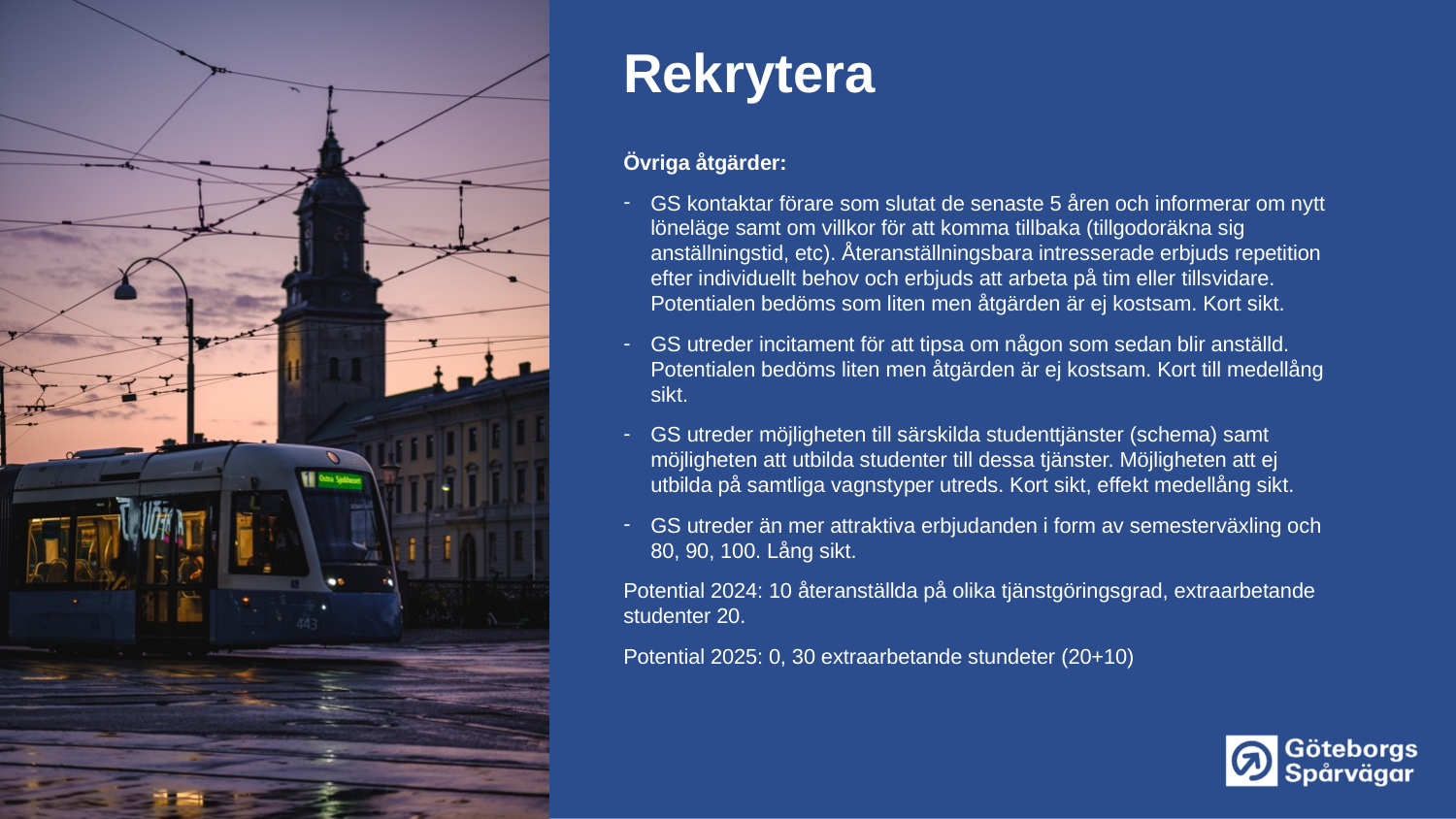

Rekrytera
Övriga åtgärder:
GS kontaktar förare som slutat de senaste 5 åren och informerar om nytt löneläge samt om villkor för att komma tillbaka (tillgodoräkna sig anställningstid, etc). Återanställningsbara intresserade erbjuds repetition efter individuellt behov och erbjuds att arbeta på tim eller tillsvidare. Potentialen bedöms som liten men åtgärden är ej kostsam. Kort sikt.
GS utreder incitament för att tipsa om någon som sedan blir anställd. Potentialen bedöms liten men åtgärden är ej kostsam. Kort till medellång sikt.
GS utreder möjligheten till särskilda studenttjänster (schema) samt möjligheten att utbilda studenter till dessa tjänster. Möjligheten att ej utbilda på samtliga vagnstyper utreds. Kort sikt, effekt medellång sikt.
GS utreder än mer attraktiva erbjudanden i form av semesterväxling och 80, 90, 100. Lång sikt.
Potential 2024: 10 återanställda på olika tjänstgöringsgrad, extraarbetande studenter 20.
Potential 2025: 0, 30 extraarbetande stundeter (20+10)